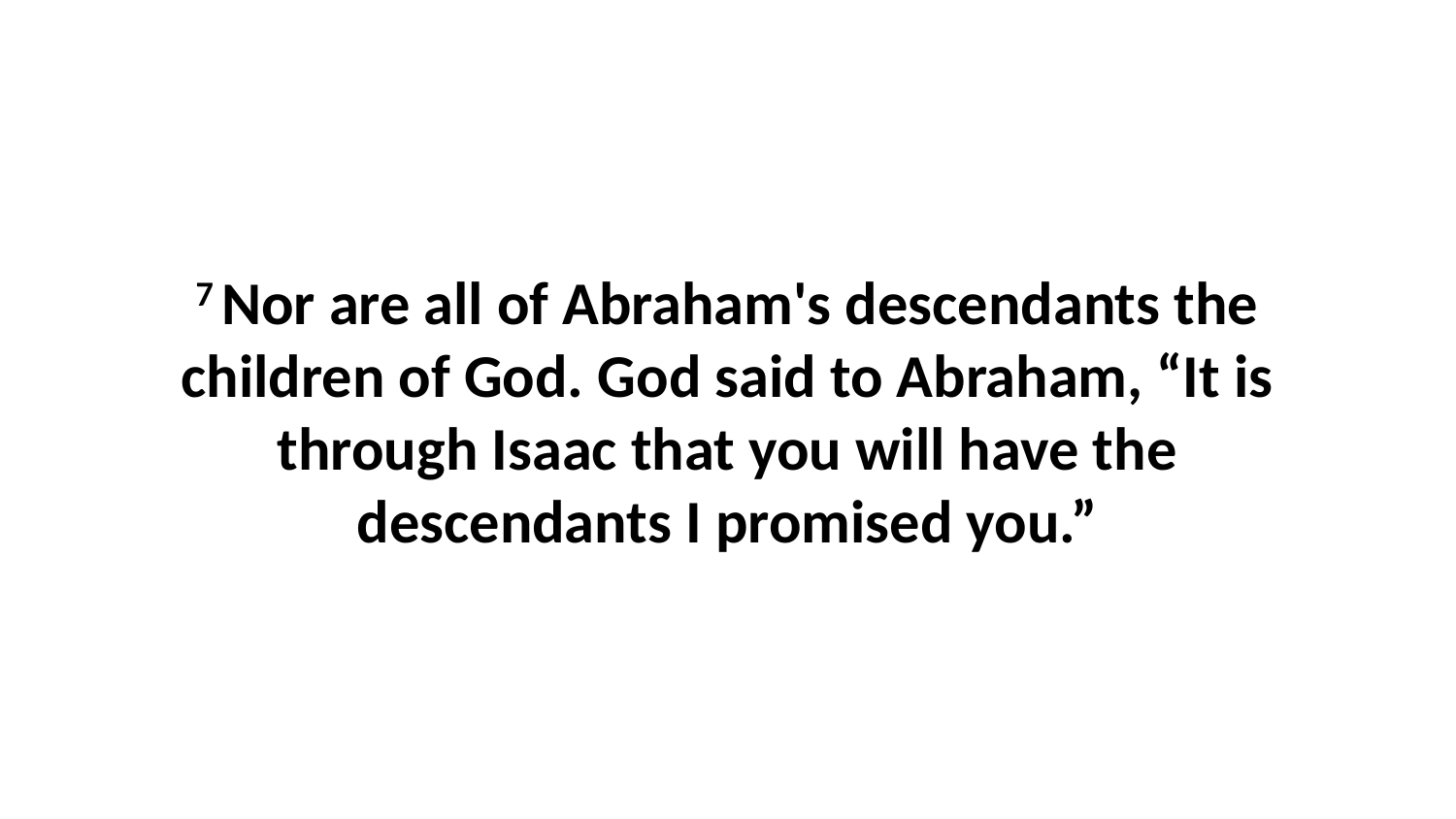

7 Nor are all of Abraham's descendants the children of God. God said to Abraham, “It is through Isaac that you will have the descendants I promised you.”